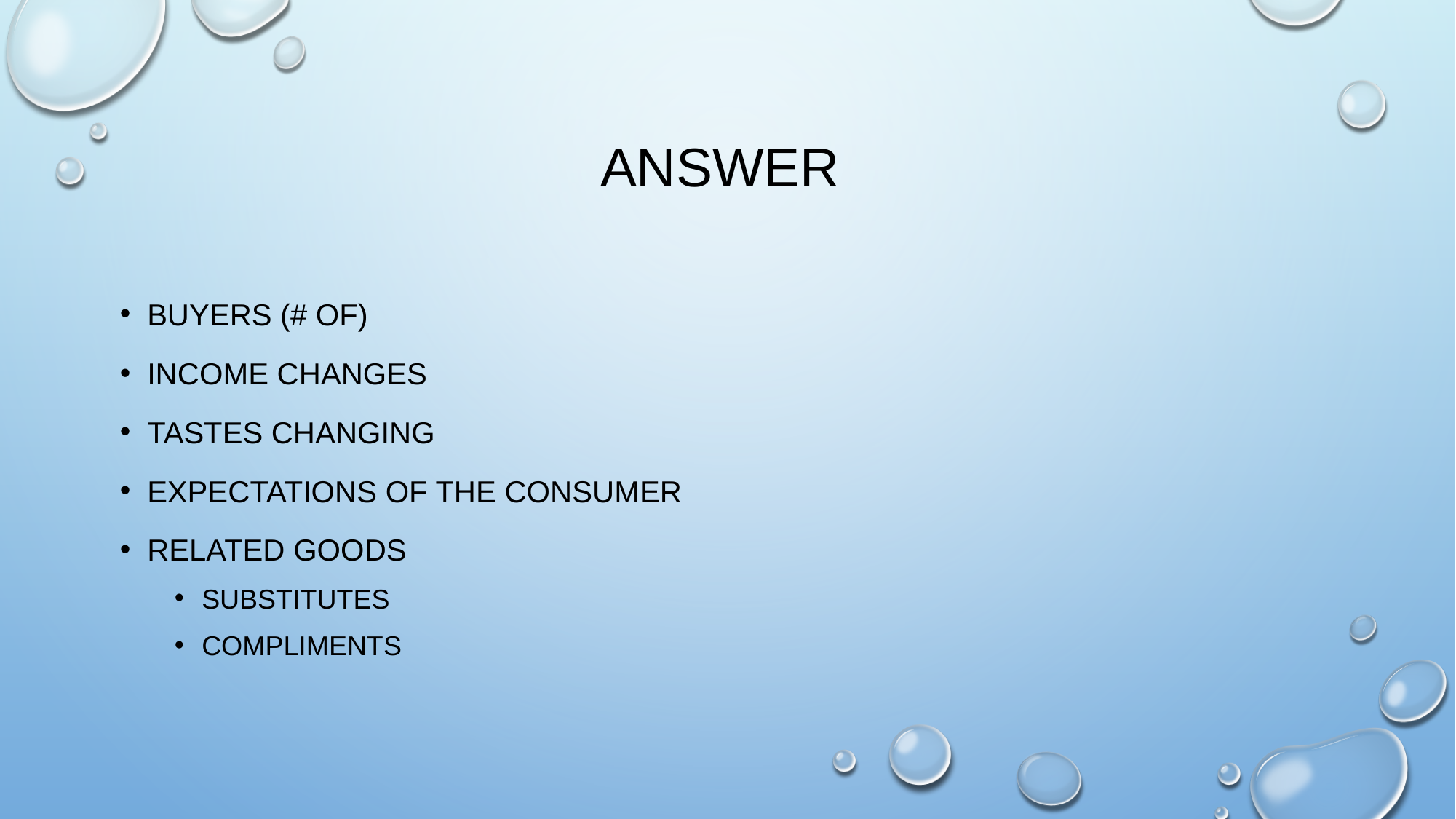

# Answer
Buyers (# of)
Income changes
Tastes changing
Expectations of the consumer
Related goods
Substitutes
Compliments